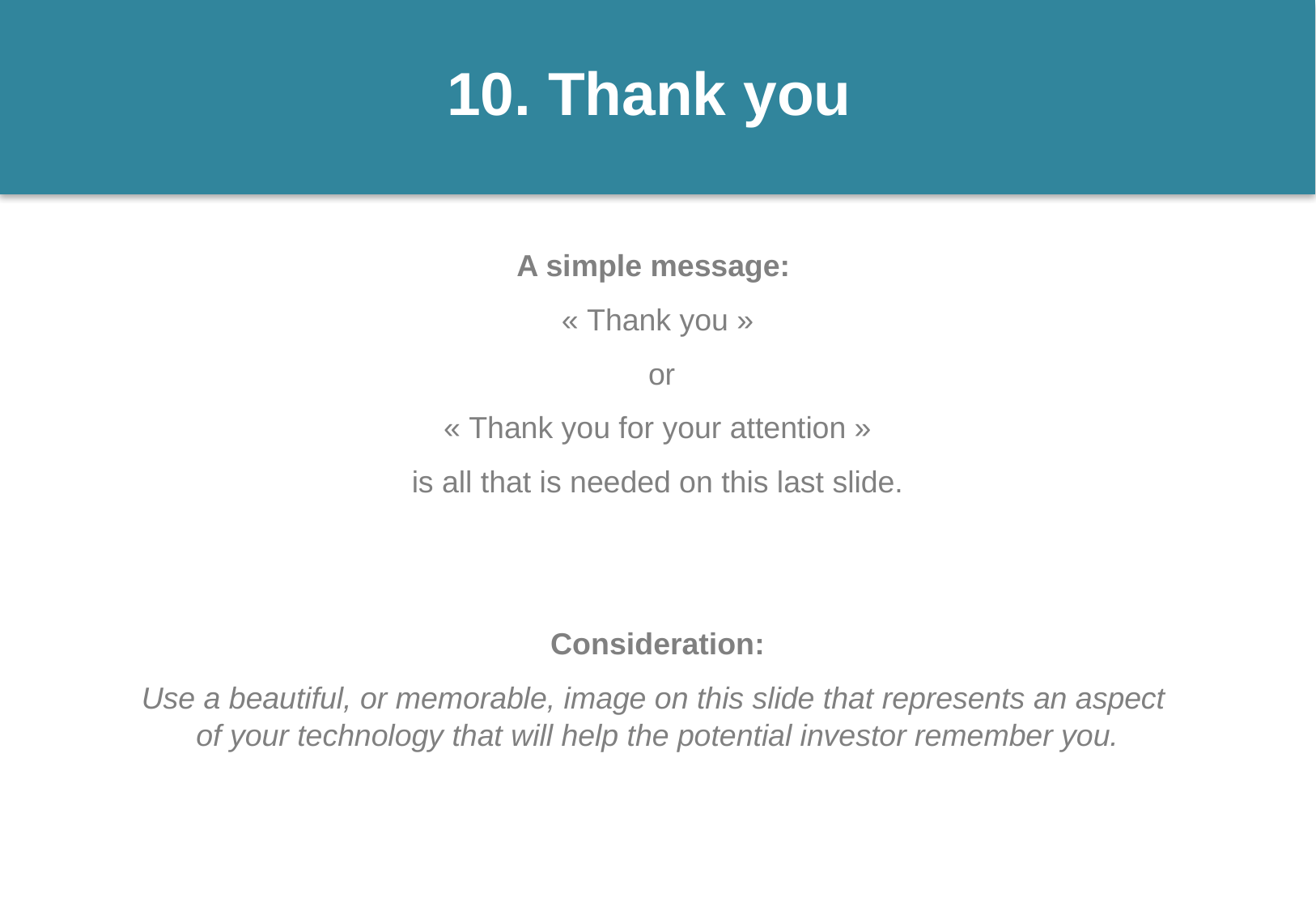

# 10. Thank you
A simple message:
« Thank you »
 or
« Thank you for your attention »
is all that is needed on this last slide.

Consideration:
Use a beautiful, or memorable, image on this slide that represents an aspect
of your technology that will help the potential investor remember you.